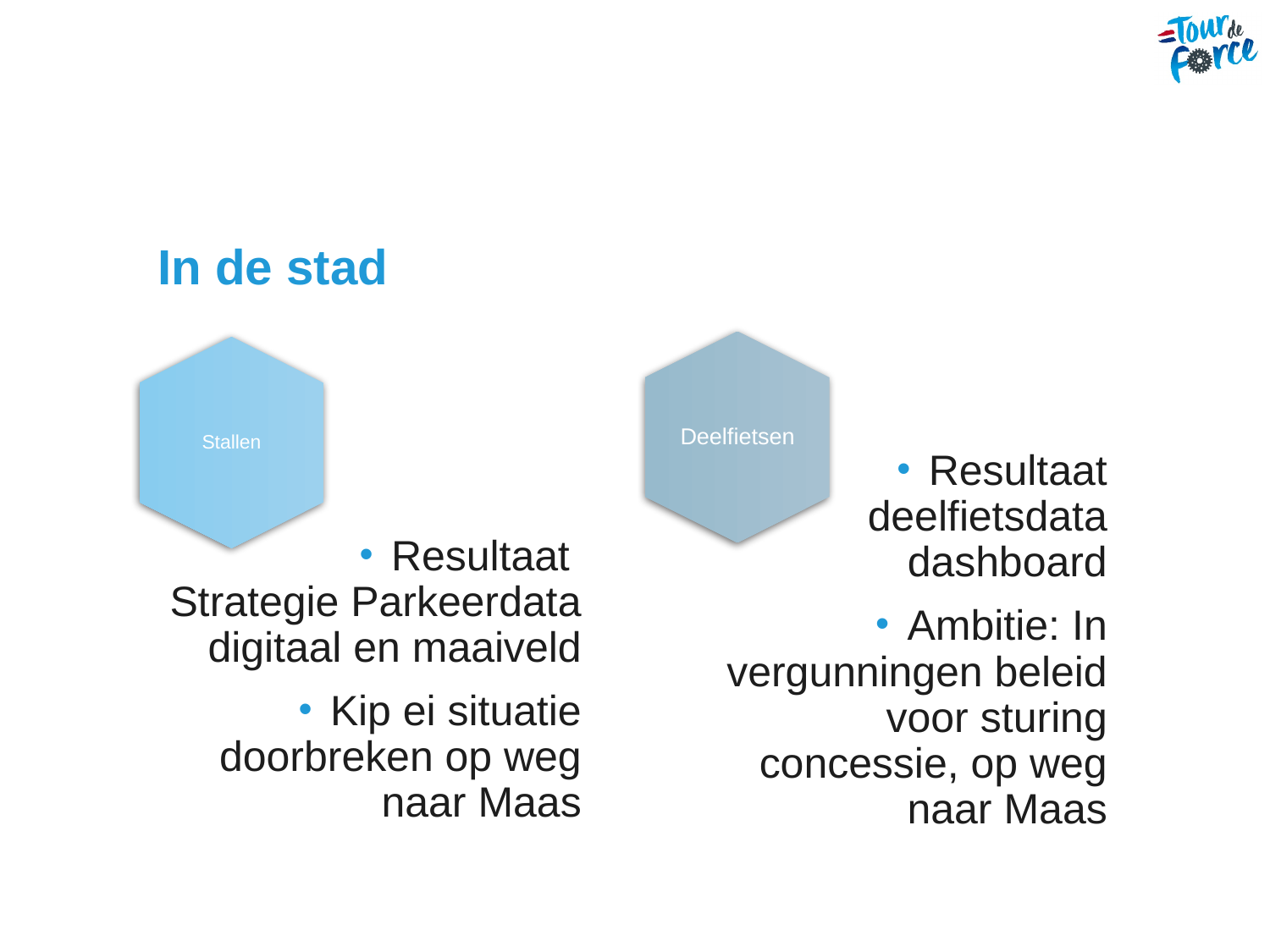

In de stad

Resultaat deelfietsdata dashboard
Ambitie: In vergunningen beleid voor sturing concessie, op weg naar Maas

Deelfietsen

Stallen

Resultaat
Strategie Parkeerdata digitaal en maaiveld
Kip ei situatie doorbreken op weg naar Maas